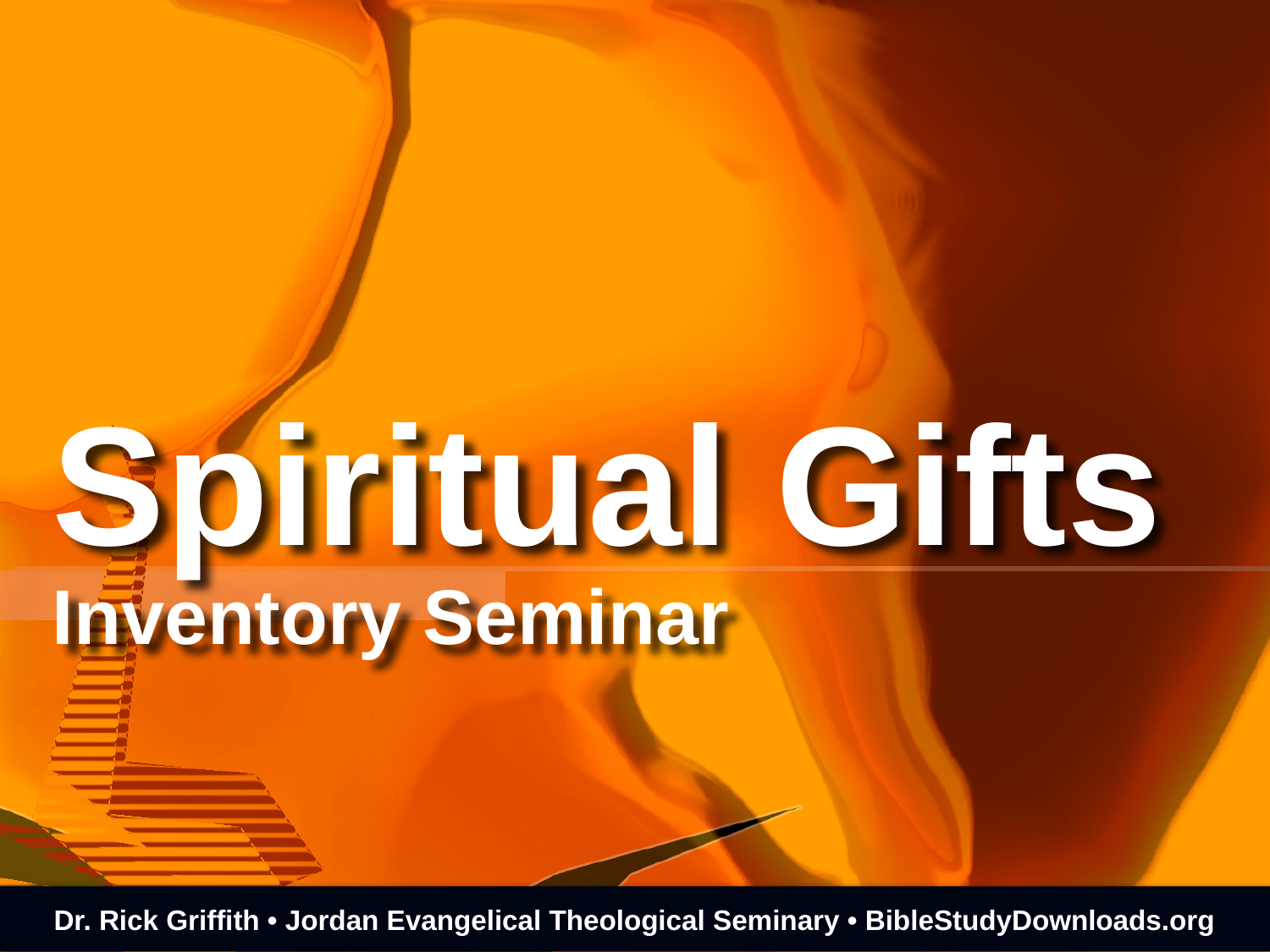

# Spiritual Gifts
Inventory Seminar
Dr. Rick Griffith • Jordan Evangelical Theological Seminary • BibleStudyDownloads.org